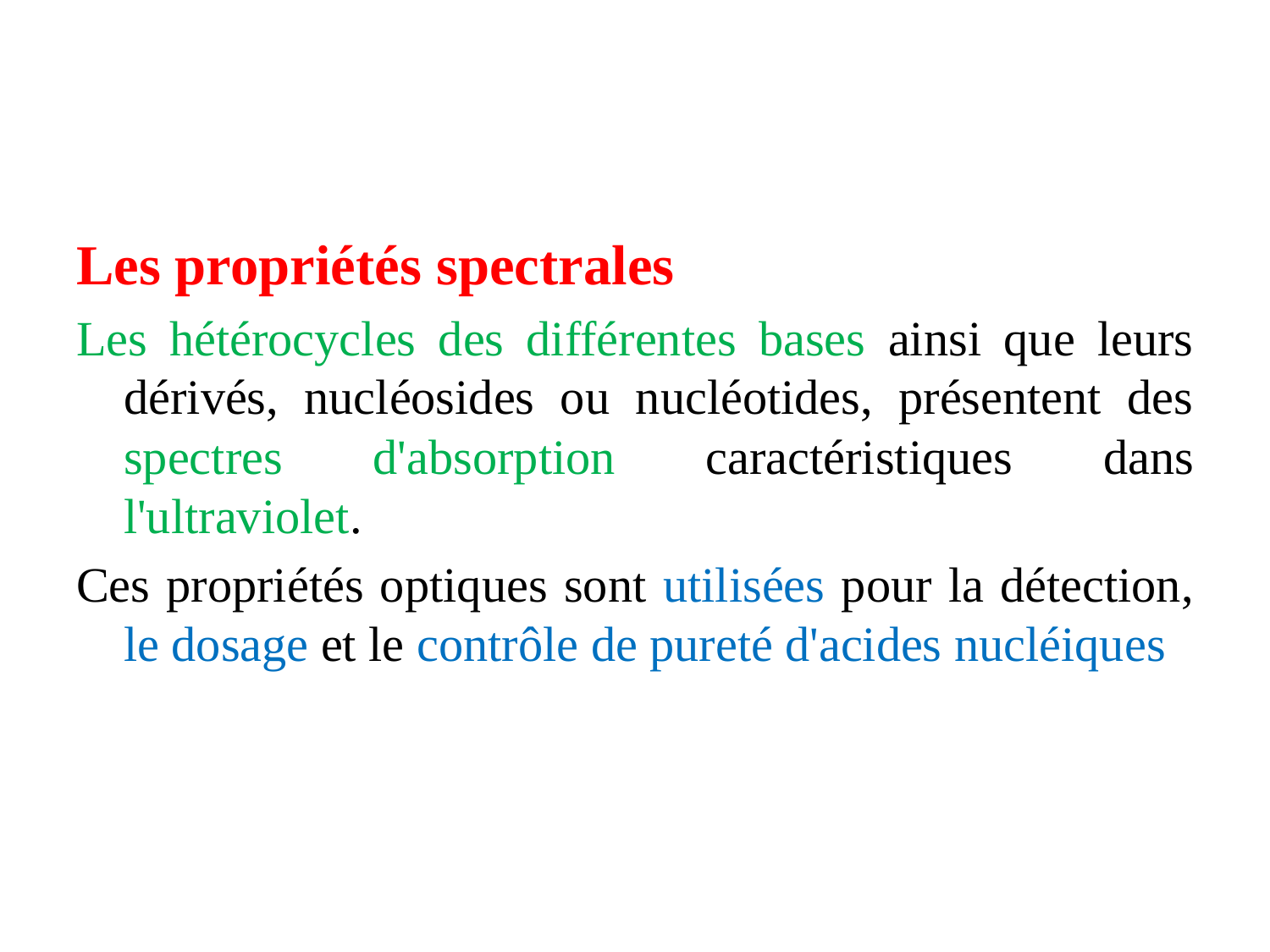

#
Les propriétés spectrales
Les hétérocycles des différentes bases ainsi que leurs dérivés, nucléosides ou nucléotides, présentent des spectres d'absorption caractéristiques dans l'ultraviolet.
Ces propriétés optiques sont utilisées pour la détection, le dosage et le contrôle de pureté d'acides nucléiques